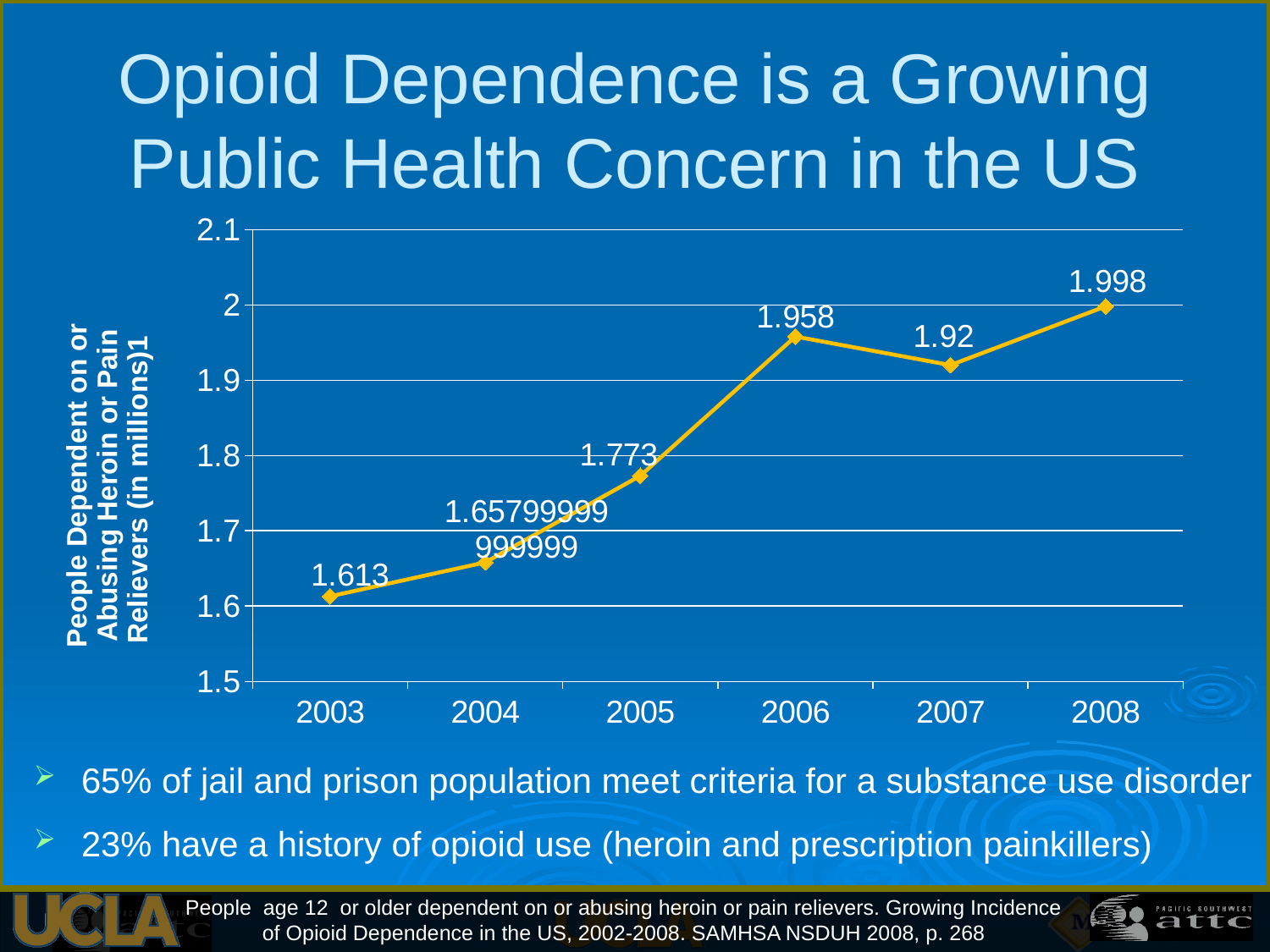

# Opioid Dependence is a Growing Public Health Concern in the US

### Chart

| Category | Series 1 |  2 |  3 |
|---|---|---|---|
| 2003 | 1.613 | 0.0 | 0.0 |
| 2004 | 1.6579999999999893 | 0.0 | 0.0 |
| 2005 | 1.7729999999999975 | 0.0 | 0.0 |
| 2006 | 1.9580000000000013 | 0.0 | 0.0 |
| 2007 | 1.9200000000000013 | None | None |
| 2008 | 1.9980000000000013 | None | None |
65% of jail and prison population meet criteria for a substance use disorder

23% have a history of opioid use (heroin and prescription painkillers)

People  age 12  or older dependent on or abusing heroin or pain relievers. Growing Incidence of Opioid Dependence in the US, 2002-2008. SAMHSA NSDUH 2008, p. 268